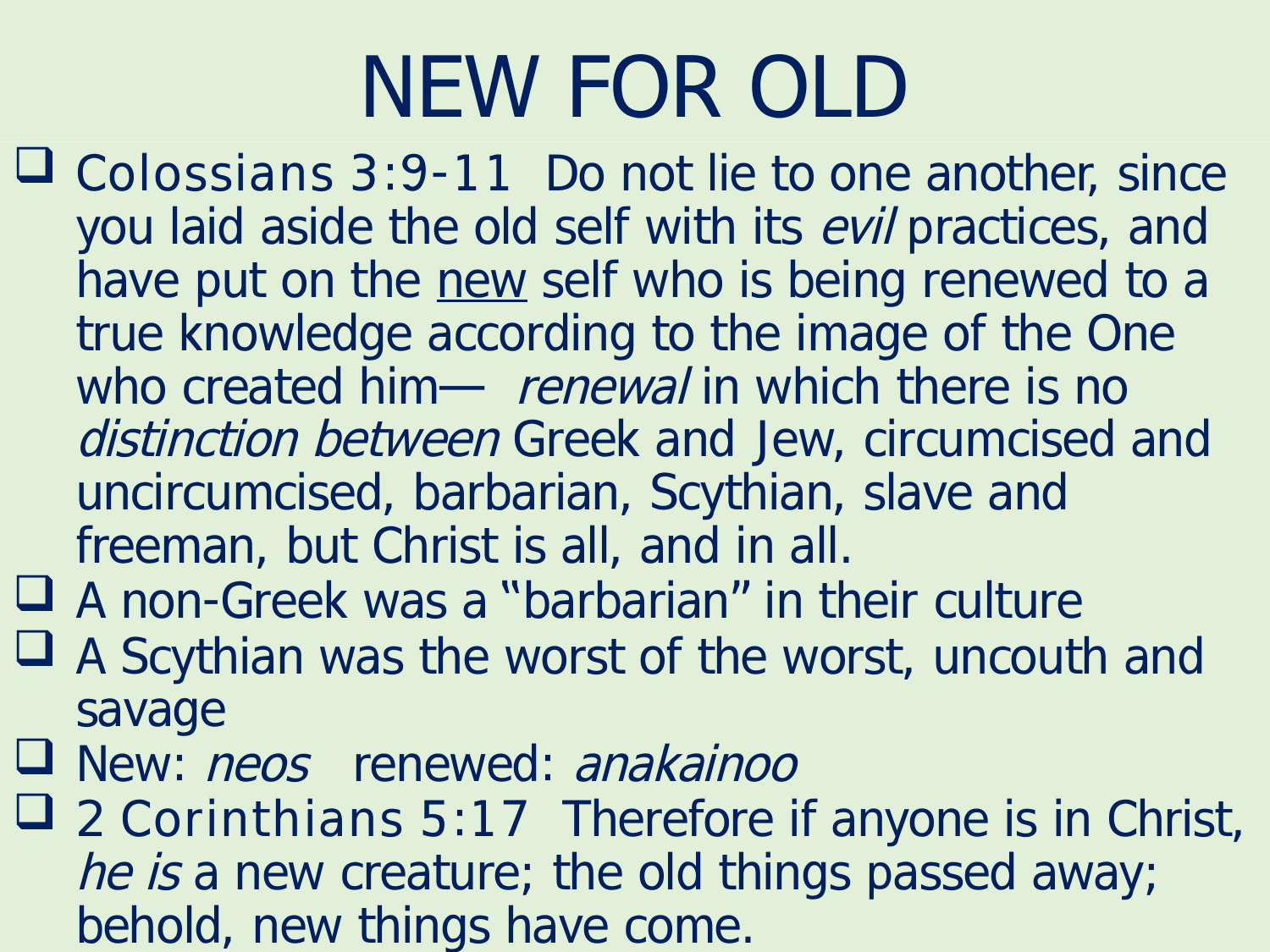

# NEW FOR OLD
Colossians 3:9-11  Do not lie to one another, since you laid aside the old self with its evil practices, and have put on the new self who is being renewed to a true knowledge according to the image of the One who created him—  renewal in which there is no distinction between Greek and Jew, circumcised and uncircumcised, barbarian, Scythian, slave and freeman, but Christ is all, and in all.
A non-Greek was a “barbarian” in their culture
A Scythian was the worst of the worst, uncouth and savage
New: neos   renewed: anakainoo
2 Corinthians 5:17  Therefore if anyone is in Christ, he is a new creature; the old things passed away; behold, new things have come.